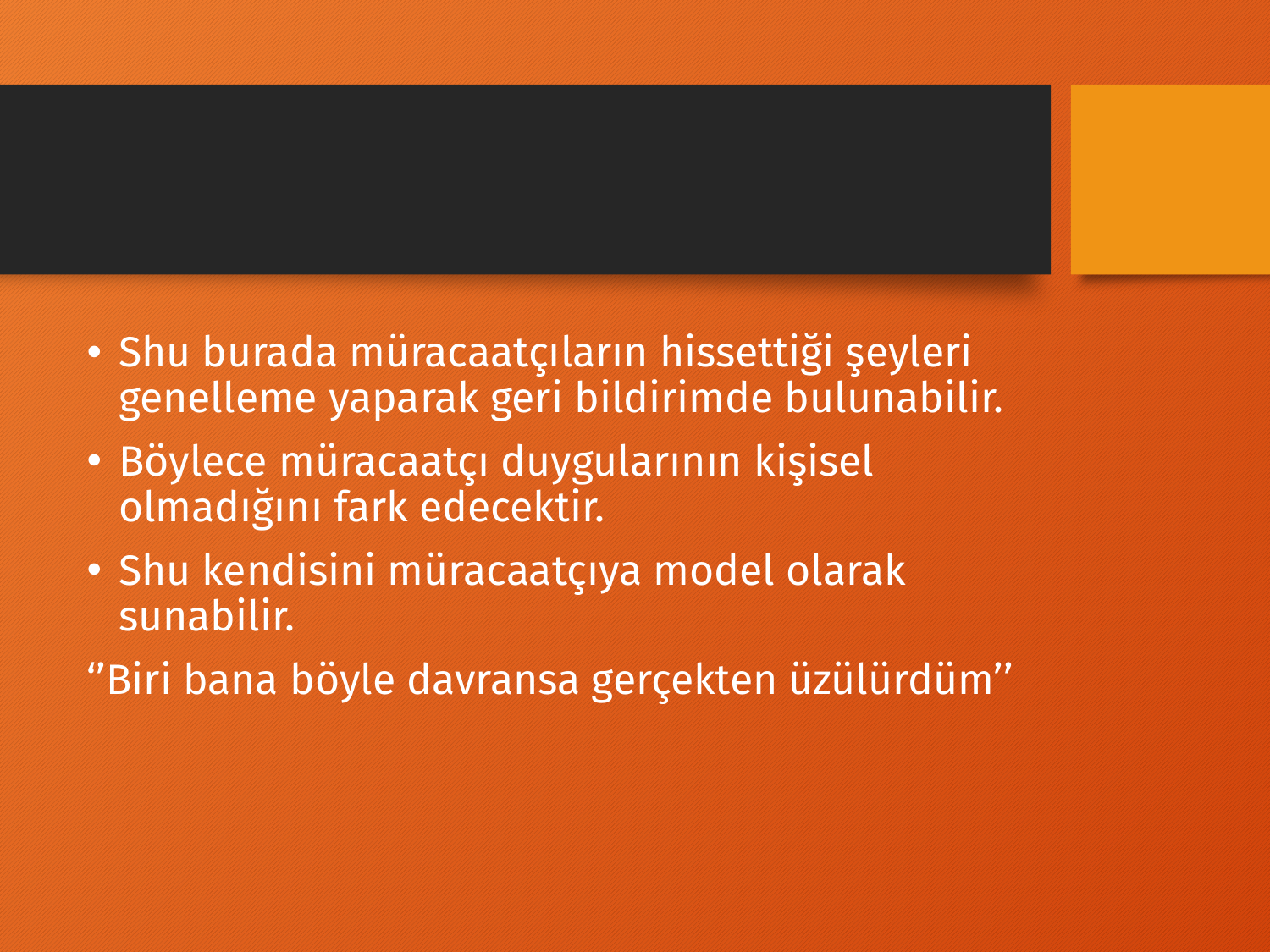

#
Shu burada müracaatçıların hissettiği şeyleri genelleme yaparak geri bildirimde bulunabilir.
Böylece müracaatçı duygularının kişisel olmadığını fark edecektir.
Shu kendisini müracaatçıya model olarak sunabilir.
‘’Biri bana böyle davransa gerçekten üzülürdüm’’